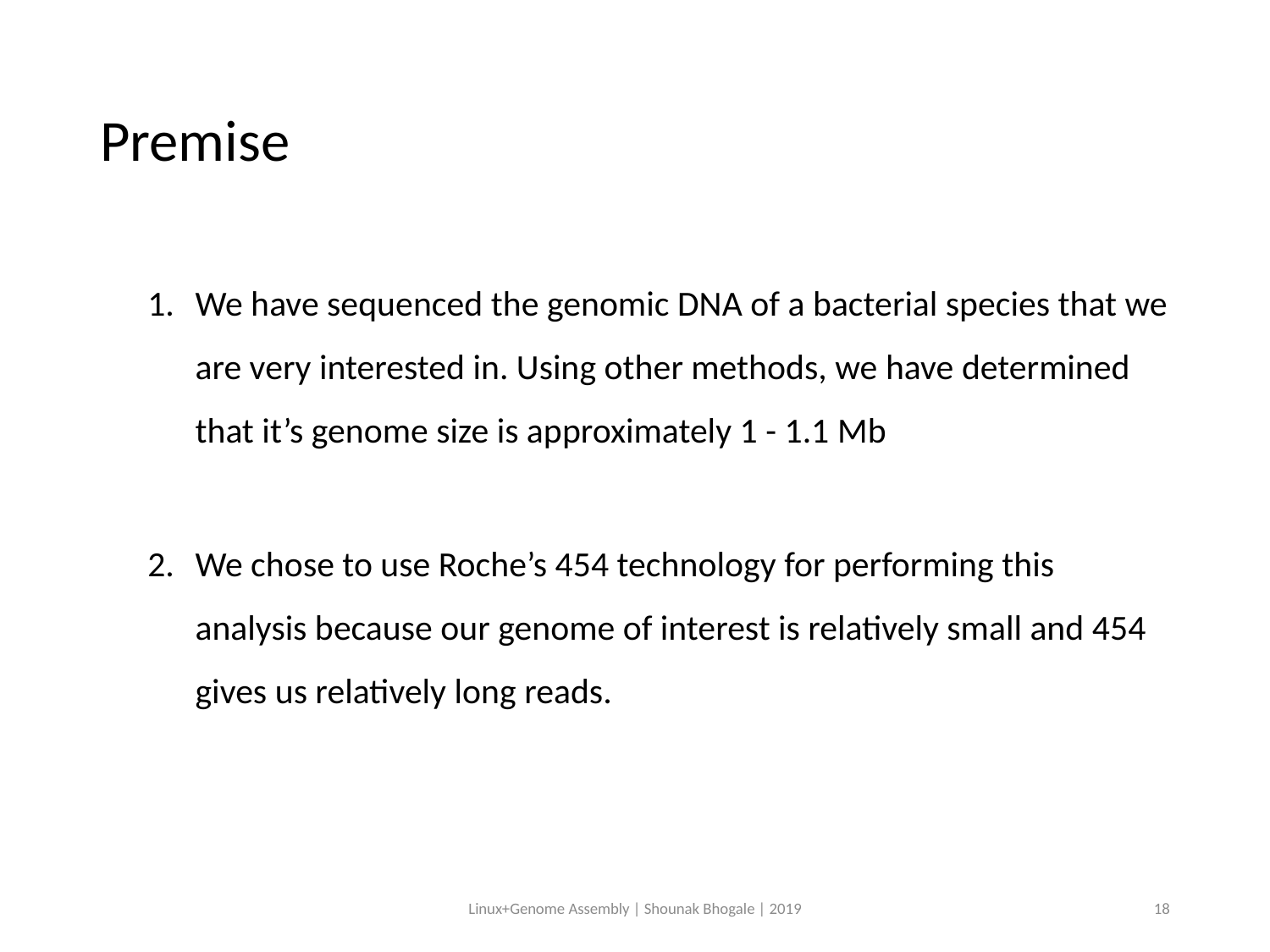

# Premise
We have sequenced the genomic DNA of a bacterial species that we are very interested in. Using other methods, we have determined that it’s genome size is approximately 1 - 1.1 Mb

We chose to use Roche’s 454 technology for performing this analysis because our genome of interest is relatively small and 454 gives us relatively long reads.

Linux+Genome Assembly | Shounak Bhogale | 2019
18